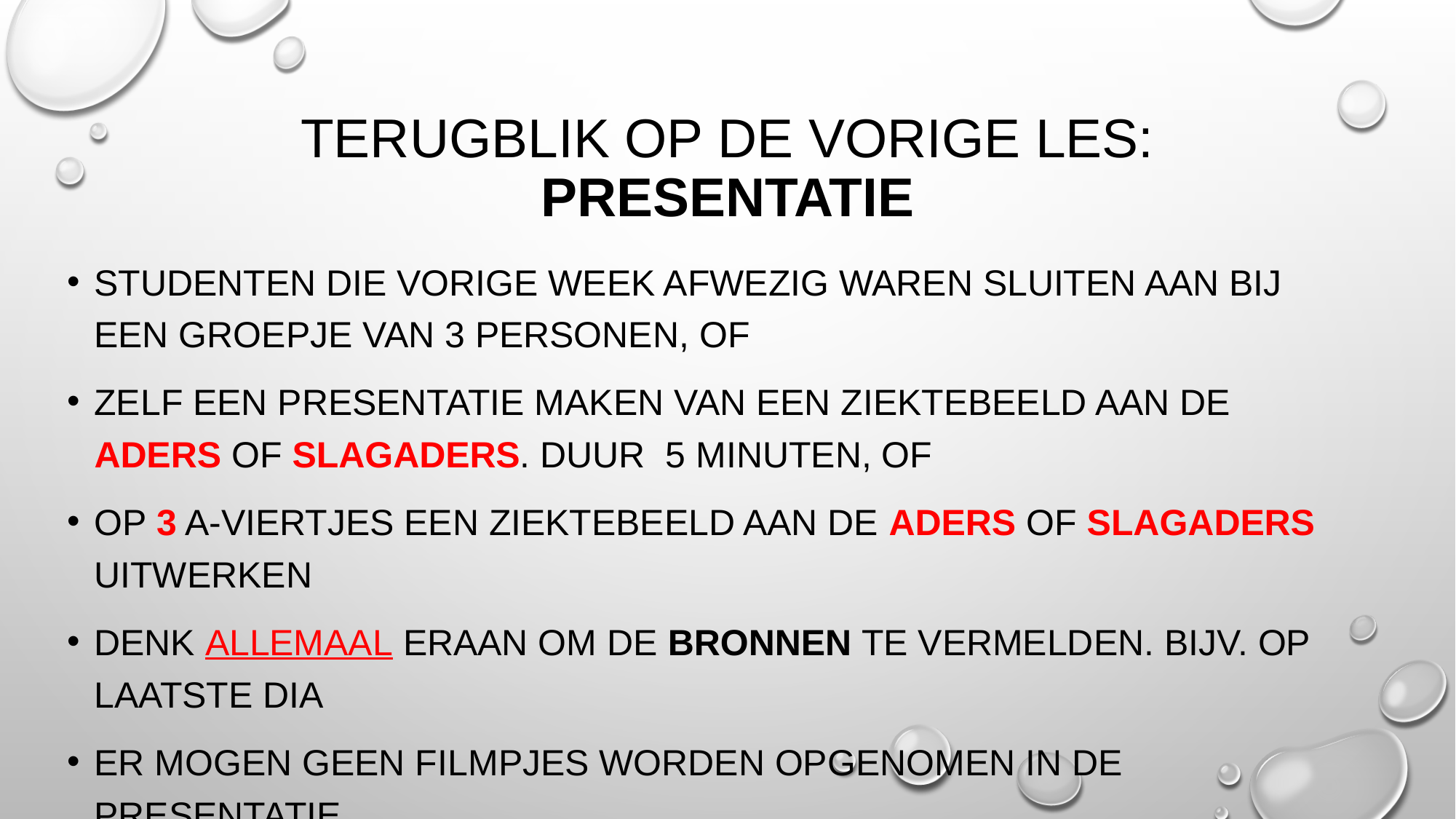

# Terugblik op de vorige les: presentatie
studenten die vorige week afwezig waren sluiten aan bij een groepje van 3 personen, of
zelf een presentatie maken van een ziektebeeld aan de aders of slagaders. Duur  5 minuten, of
op 3 A-viertjes een ziektebeeld aan de aders of slagaders uitwerken
Denk allemaal eraan om de bronnen te vermelden. Bijv. op laatste dia
Er mogen geen filmpjes worden opgenomen in de presentatie